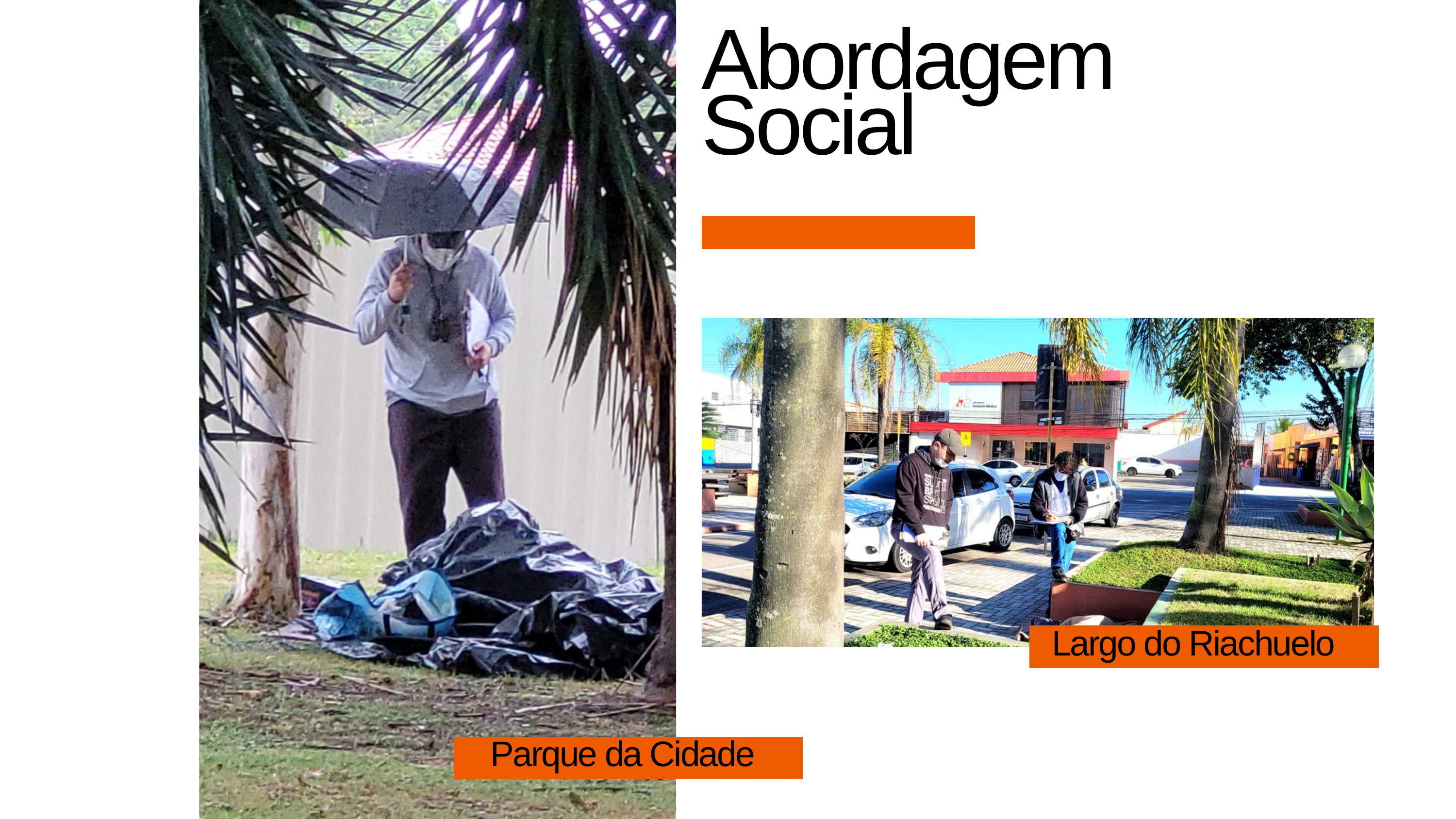

Abordagem Social

Largo do Riachuelo

Parque da Cidade